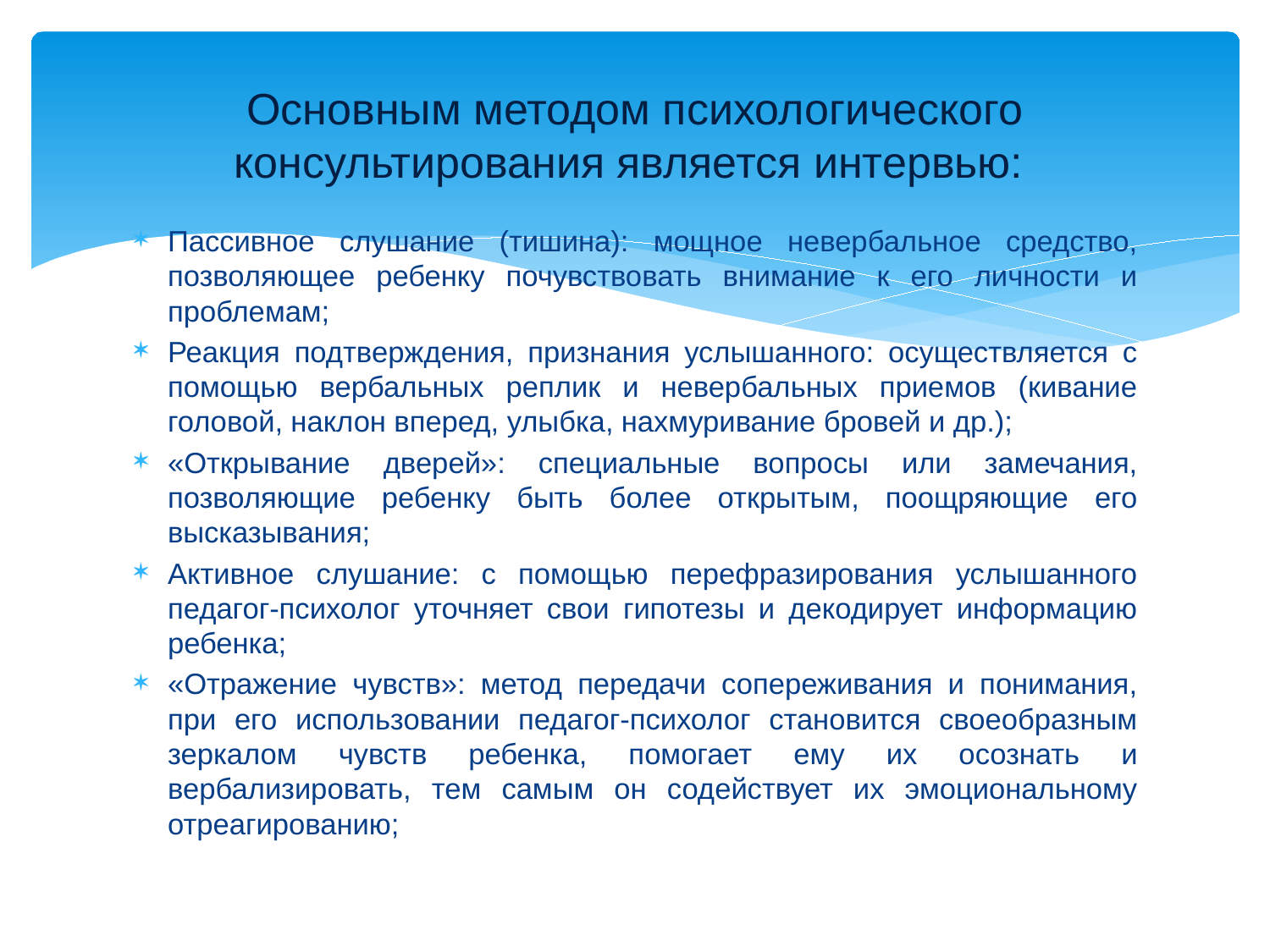

# Основным методом психологического консультирования является интервью:
Пассивное слушание (тишина): мощное невербальное средство, позволяющее ребенку почувствовать внимание к его личности и проблемам;
Реакция подтверждения, признания услышанного: осуществляется с помощью вербальных реплик и невербальных приемов (кивание головой, наклон вперед, улыбка, нахмуривание бровей и др.);
«Открывание дверей»: специальные вопросы или замечания, позволяющие ребенку быть более открытым, поощряющие его высказывания;
Активное слушание: с помощью перефразирования услышанного педагог-психолог уточняет свои гипотезы и декодирует информацию ребенка;
«Отражение чувств»: метод передачи сопереживания и понимания, при его использовании педагог-психолог становится своеобразным зеркалом чувств ребенка, помогает ему их осознать и вербализировать, тем самым он содействует их эмоциональному отреагированию;